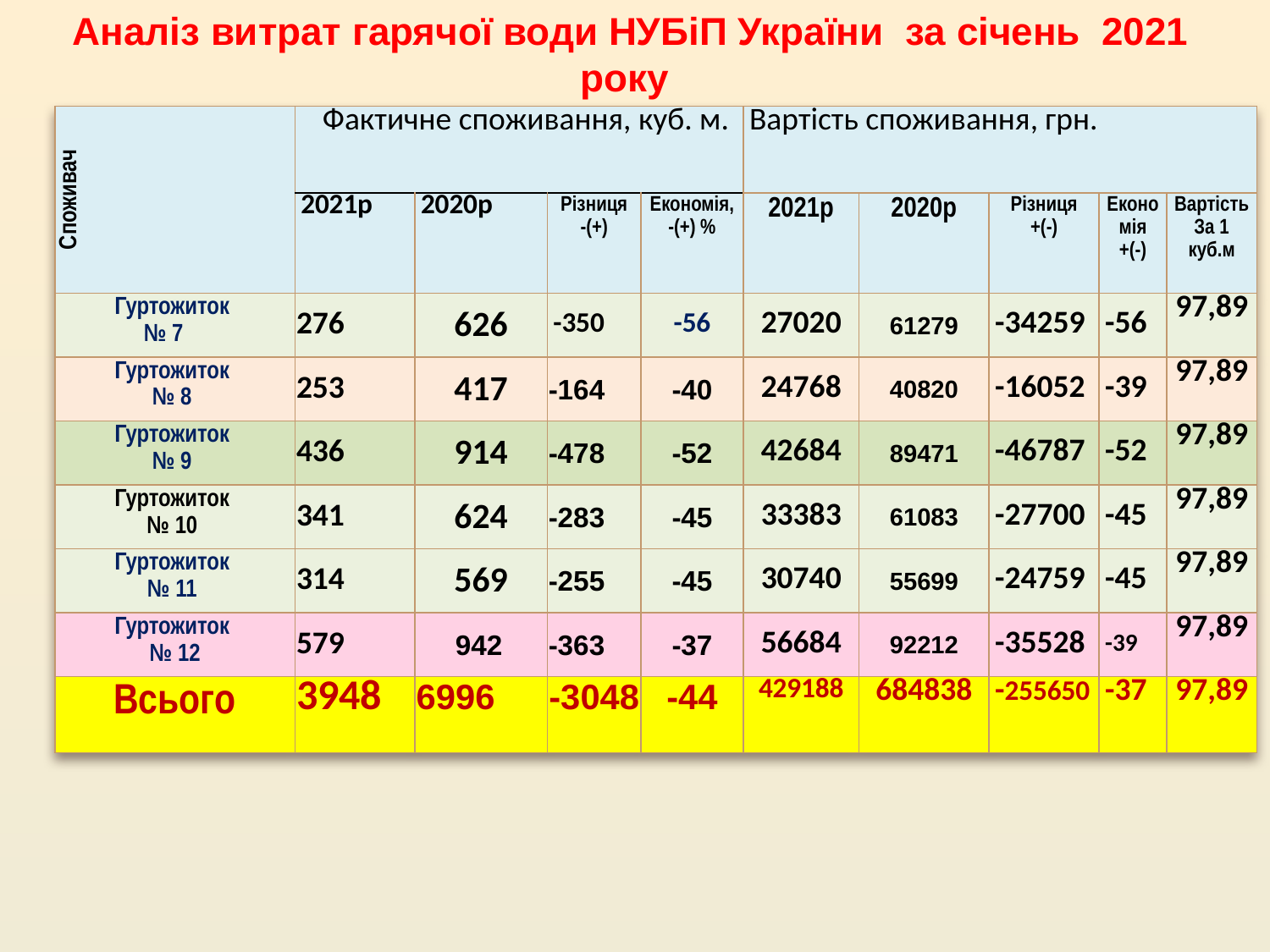

# Аналіз витрат гарячої води НУБіП України  за січень  2021 року
| Споживач | Фактичне споживання, куб. м. |  |  |  | Вартість споживання, грн. |  |  |  |  |
| --- | --- | --- | --- | --- | --- | --- | --- | --- | --- |
|  | 2021р | 2020р | Різниця -(+) | Економія, -(+) % | 2021р | 2020р | Різниця +(-) | Економія +(-) | Вартість За 1 куб.м |
| Гуртожиток № 7 | 276 | 626 | -350 | -56 | 27020 | 61279 | -34259 | -56 | 97,89 |
| Гуртожиток № 8 | 253 | 417 | -164 | -40 | 24768 | 40820 | -16052 | -39 | 97,89 |
| Гуртожиток № 9 | 436 | 914 | -478 | -52 | 42684 | 89471 | -46787 | -52 | 97,89 |
| Гуртожиток № 10 | 341 | 624 | -283 | -45 | 33383 | 61083 | -27700 | -45 | 97,89 |
| Гуртожиток № 11 | 314 | 569 | -255 | -45 | 30740 | 55699 | -24759 | -45 | 97,89 |
| Гуртожиток № 12 | 579 | 942 | -363 | -37 | 56684 | 92212 | -35528 | -39 | 97,89 |
| Всього | 3948 | 6996 | -3048 | -44 | 429188 | 684838 | -255650 | -37 | 97,89 |